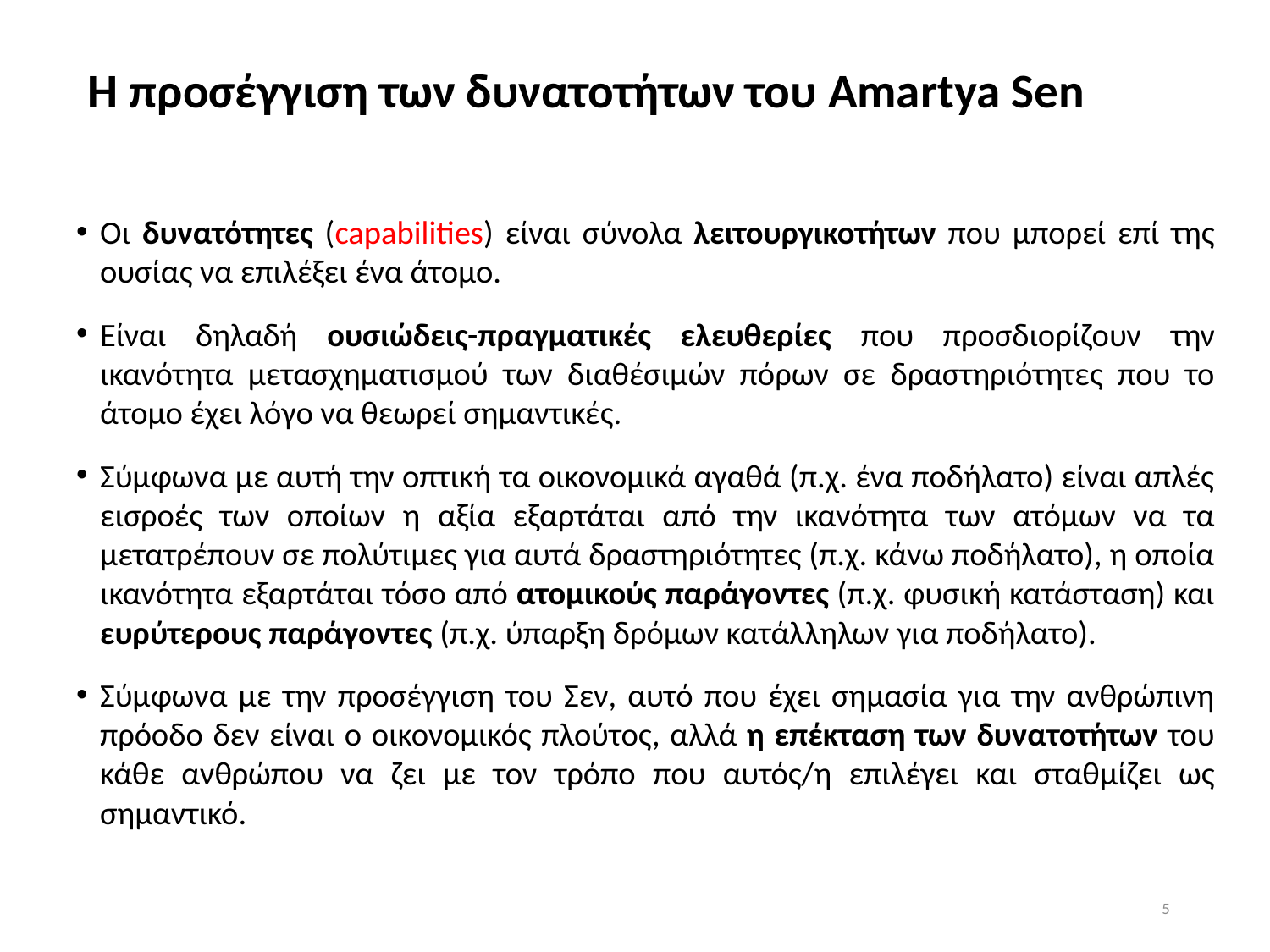

# Η προσέγγιση των δυνατοτήτων του Amartya Sen
Οι δυνατότητες (capabilities) είναι σύνολα λειτουργικοτήτων που μπορεί επί της ουσίας να επιλέξει ένα άτομο.
Είναι δηλαδή ουσιώδεις-πραγματικές ελευθερίες που προσδιορίζουν την ικανότητα μετασχηματισμού των διαθέσιμών πόρων σε δραστηριότητες που το άτομο έχει λόγο να θεωρεί σημαντικές.
Σύμφωνα με αυτή την οπτική τα οικονομικά αγαθά (π.χ. ένα ποδήλατο) είναι απλές εισροές των οποίων η αξία εξαρτάται από την ικανότητα των ατόμων να τα μετατρέπουν σε πολύτιμες για αυτά δραστηριότητες (π.χ. κάνω ποδήλατο), η οποία ικανότητα εξαρτάται τόσο από ατομικούς παράγοντες (π.χ. φυσική κατάσταση) και ευρύτερους παράγοντες (π.χ. ύπαρξη δρόμων κατάλληλων για ποδήλατο).
Σύμφωνα με την προσέγγιση του Σεν, αυτό που έχει σημασία για την ανθρώπινη πρόοδο δεν είναι ο οικονομικός πλούτος, αλλά η επέκταση των δυνατοτήτων του κάθε ανθρώπου να ζει με τον τρόπο που αυτός/η επιλέγει και σταθμίζει ως σημαντικό.
5